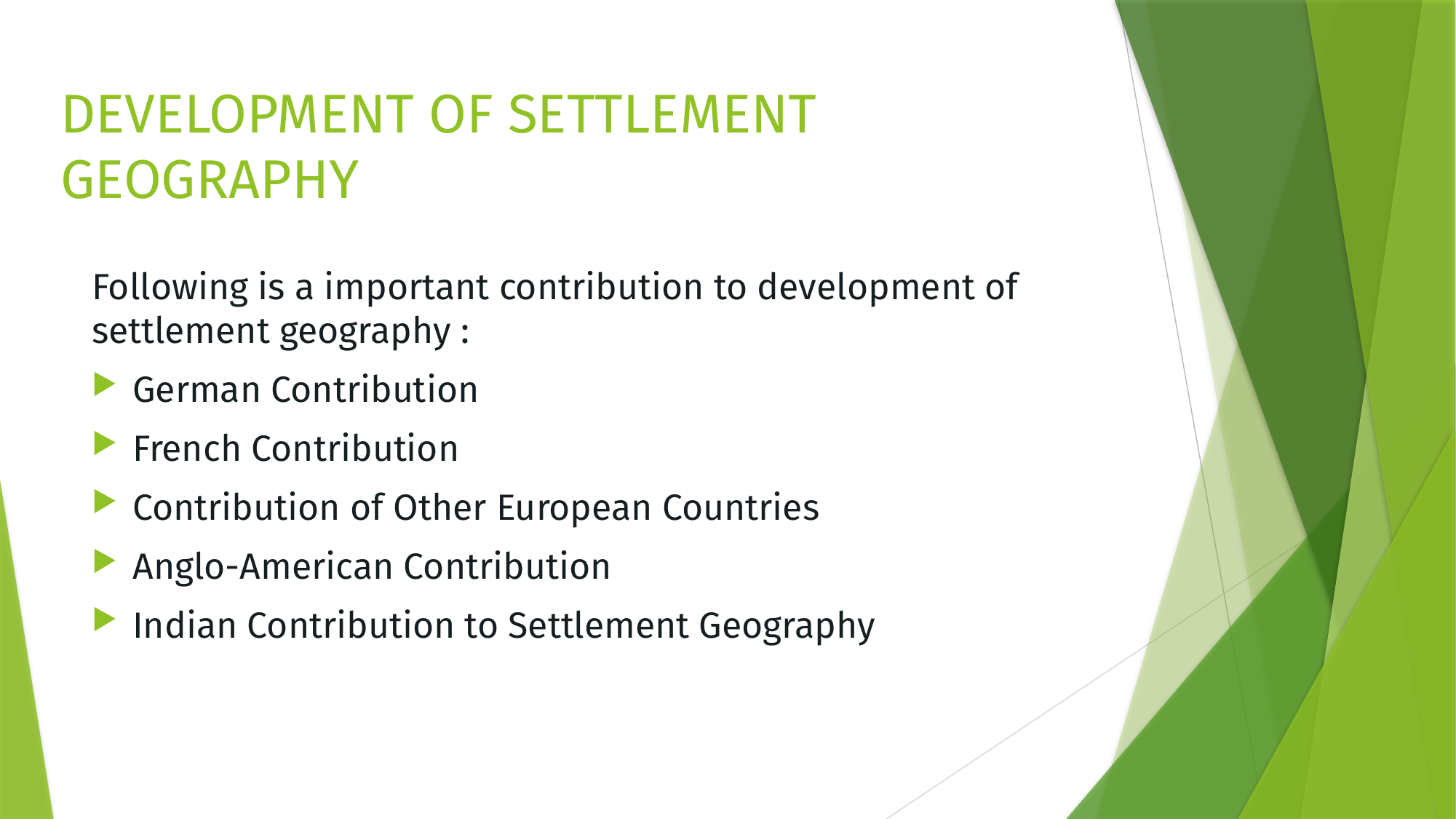

# DEVELOPMENT OF SETTLEMENT GEOGRAPHY
Following is a important contribution to development of settlement geography :
German Contribution
French Contribution
Contribution of Other European Countries
Anglo-American Contribution
Indian Contribution to Settlement Geography